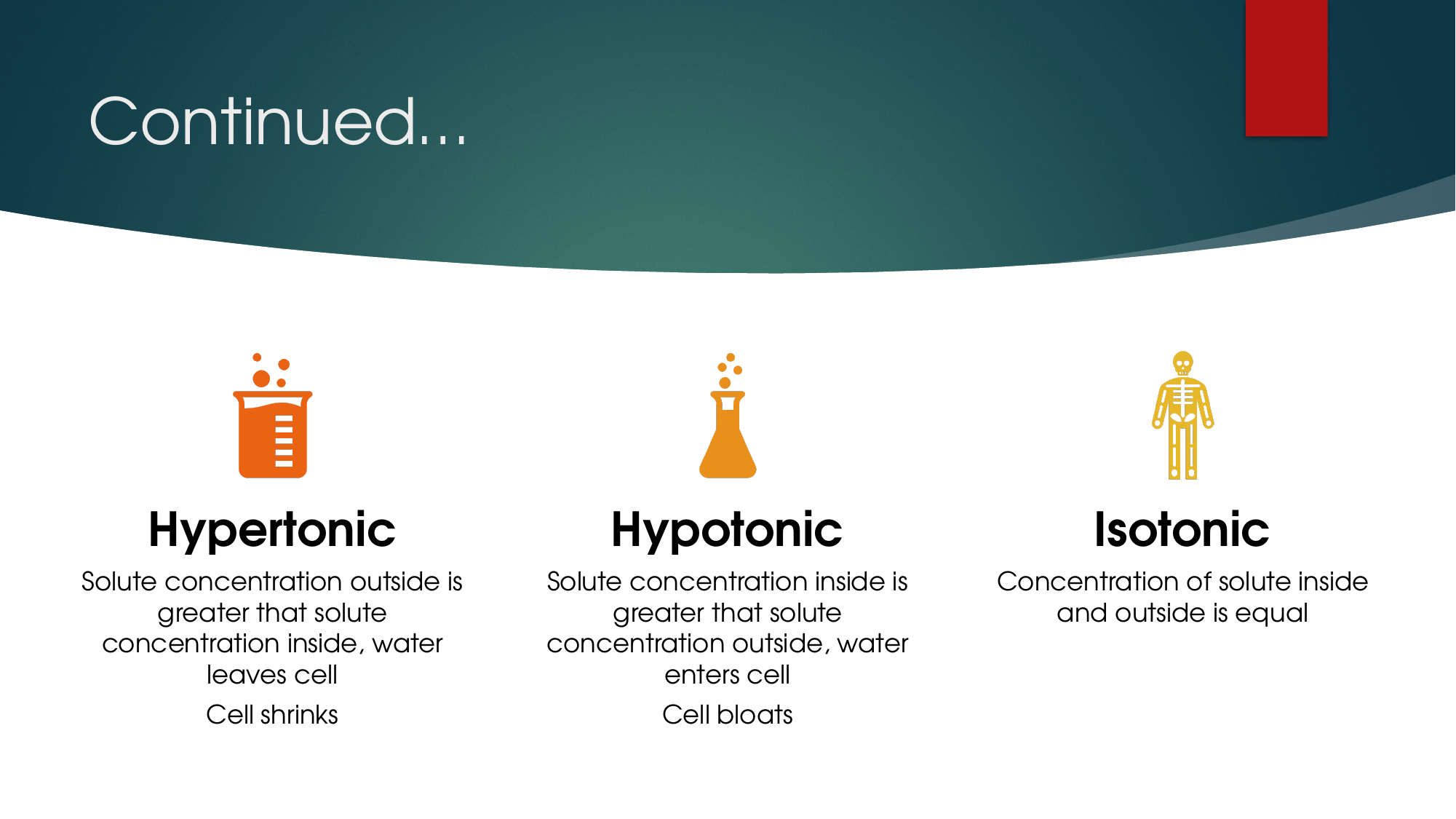

# Continued…

Hypertonic
Solute concentration outside is greater that solute concentration inside, water leaves cell
Cell shrinks
Hypotonic
Solute concentration inside is greater that solute concentration outside, water enters cell
Cell bloats
Isotonic
Concentration of solute inside and outside is equal